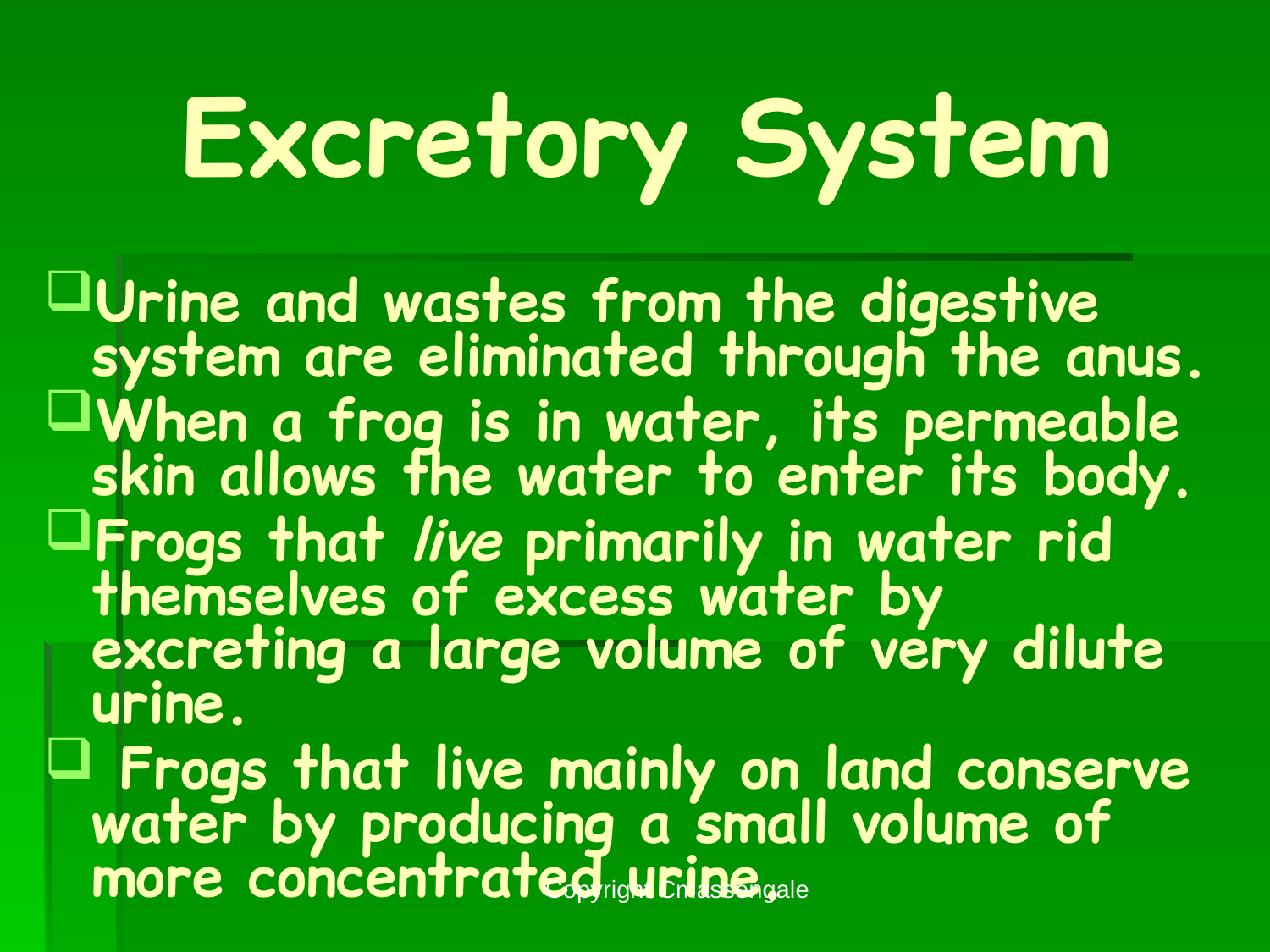

# Excretory System

Urine and wastes from the digestive system are eliminated through the anus.
When a frog is in water, its permeable skin allows the water to enter its body.
Frogs that live primarily in water rid  themselves of excess water by excreting a large volume of very dilute urine.
 Frogs that live mainly on land conserve water by producing a small volume of more concentrated urine.
Copyright Cmassengale